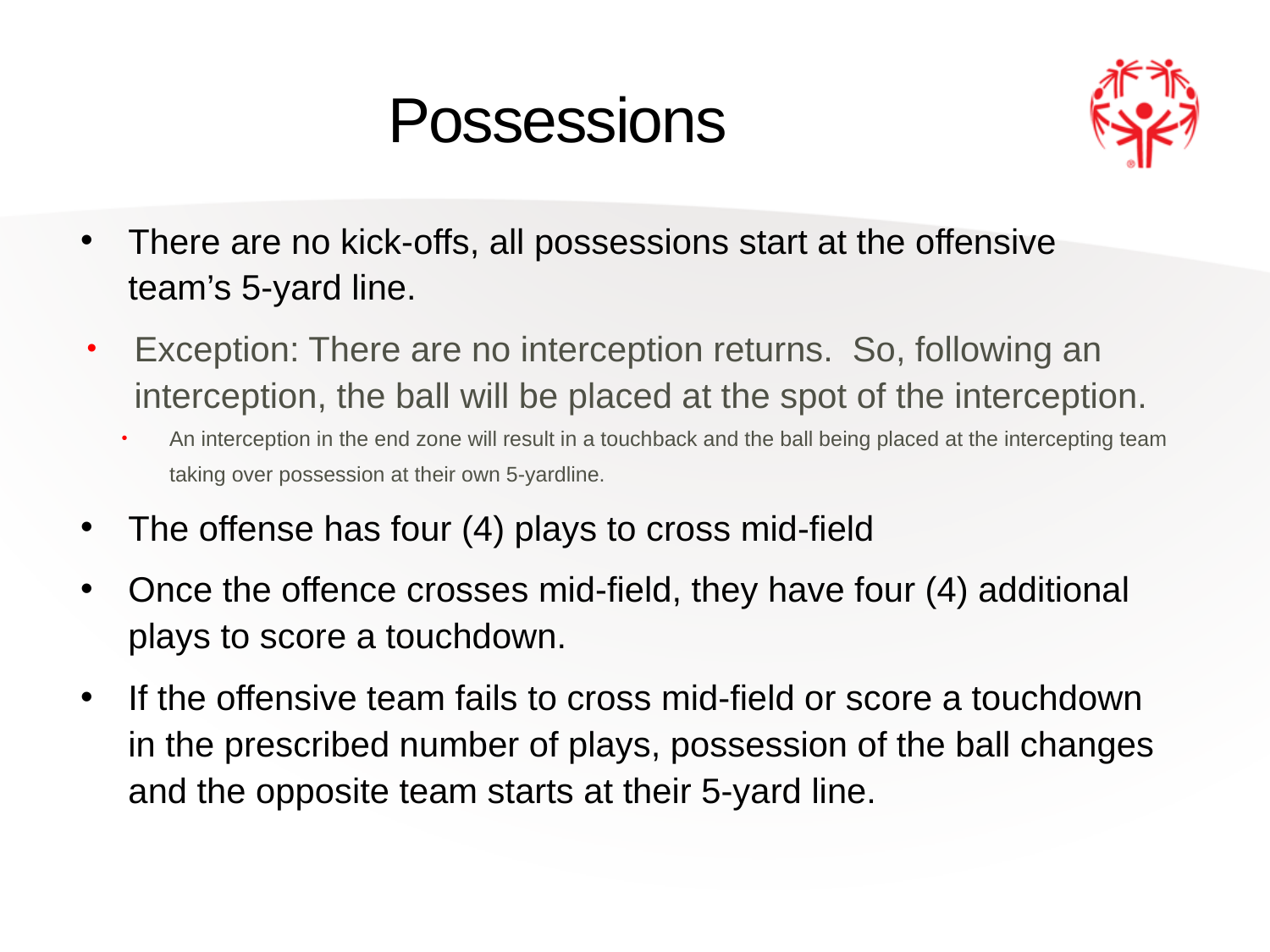

# Possessions
There are no kick-offs, all possessions start at the offensive team’s 5-yard line.
Exception: There are no interception returns.  So, following an interception, the ball will be placed at the spot of the interception.
An interception in the end zone will result in a touchback and the ball being placed at the intercepting team taking over possession at their own 5-yardline.
The offense has four (4) plays to cross mid-field
Once the offence crosses mid-field, they have four (4) additional plays to score a touchdown.
If the offensive team fails to cross mid-field or score a touchdown in the prescribed number of plays, possession of the ball changes and the opposite team starts at their 5-yard line.